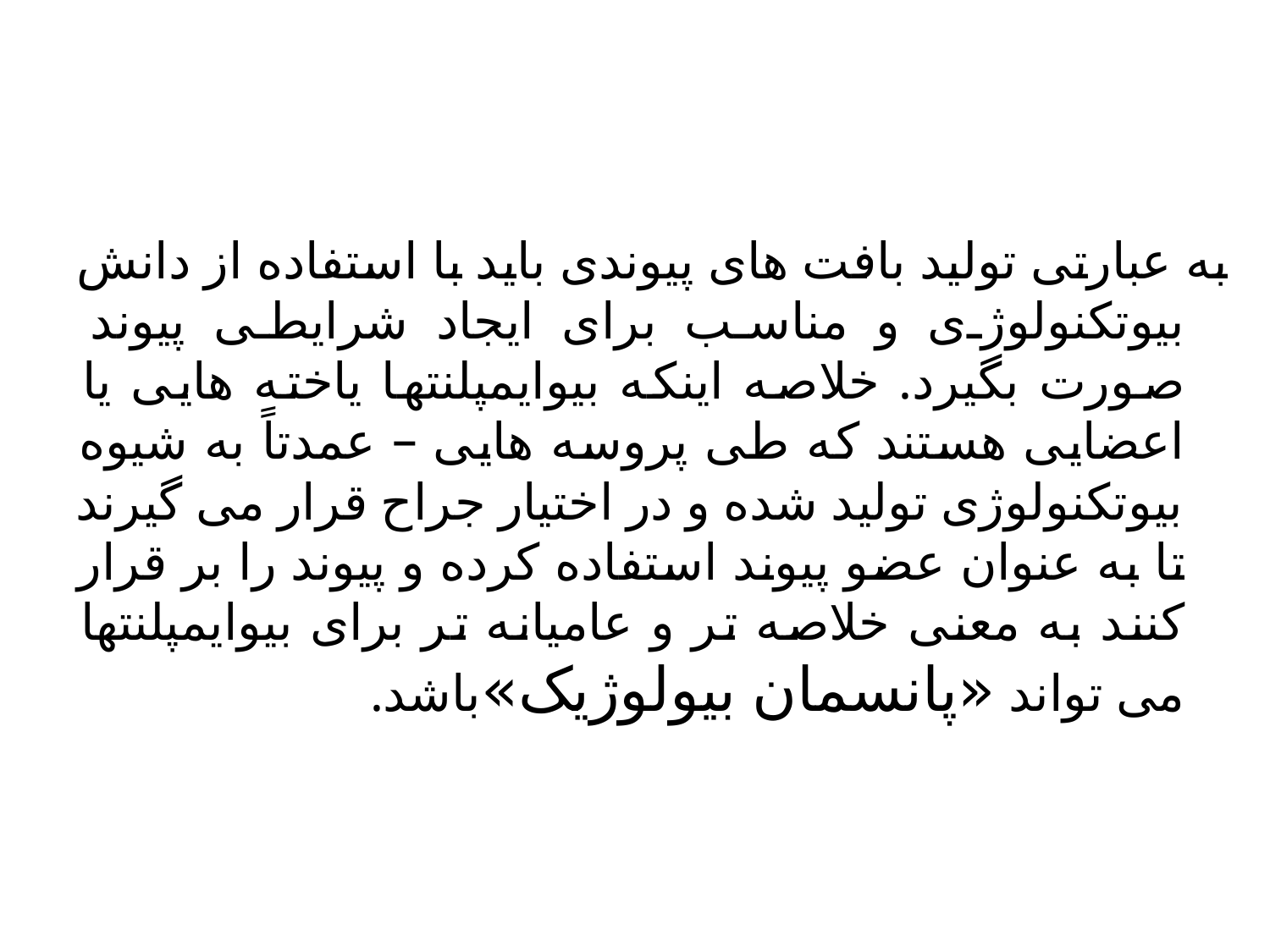

به عبارتی تولید بافت های پیوندی باید با استفاده از دانش بیوتکنولوژی و مناسب برای ایجاد شرایطی پیوند صورت بگیرد. خلاصه اینکه بیوایمپلنتها یاخته هایی یا اعضایی هستند که طی پروسه هایی – عمدتاً به شیوه بیوتکنولوژی تولید شده و در اختیار جراح قرار می گیرند تا به عنوان عضو پیوند استفاده کرده و پیوند را بر قرار کنند به معنی خلاصه تر و عامیانه تر برای بیوایمپلنتها می تواند «پانسمان بیولوژیک»باشد.